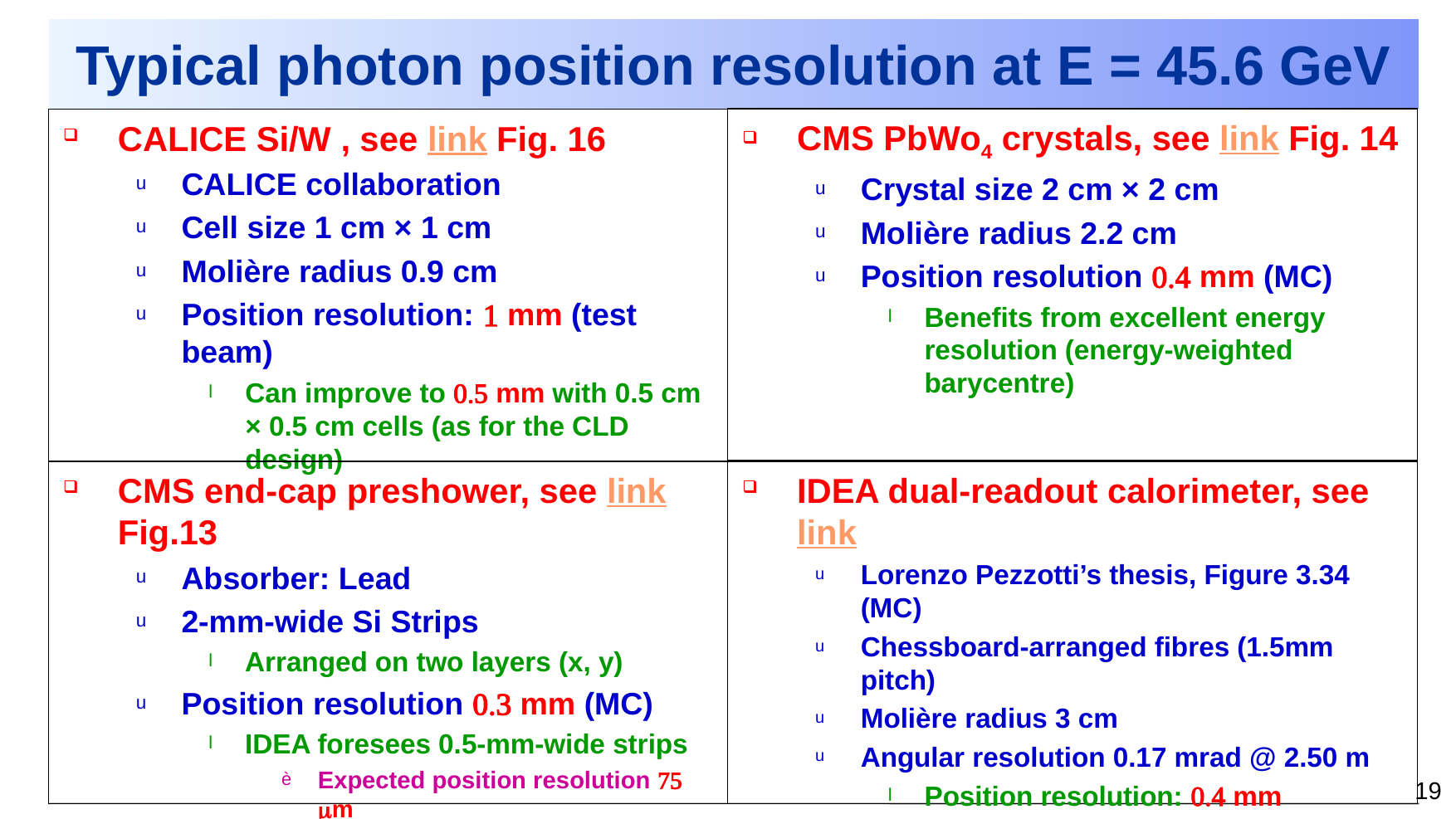

# Typical photon position resolution at E = 45.6 GeV
CMS PbWo4 crystals, see link Fig. 14
Crystal size 2 cm × 2 cm
Molière radius 2.2 cm
Position resolution 0.4 mm (MC)
Benefits from excellent energy resolution (energy-weighted barycentre)

CALICE Si/W , see link Fig. 16
CALICE collaboration
Cell size 1 cm × 1 cm
Molière radius 0.9 cm
Position resolution: 1 mm (test beam)
Can improve to 0.5 mm with 0.5 cm × 0.5 cm cells (as for the CLD design)

CMS end-cap preshower, see link Fig.13
Absorber: Lead
2-mm-wide Si Strips
Arranged on two layers (x, y)
Position resolution 0.3 mm (MC)
IDEA foresees 0.5-mm-wide strips
Expected position resolution 75 μm

IDEA dual-readout calorimeter, see link
Lorenzo Pezzotti’s thesis, Figure 3.34 (MC)
Chessboard-arranged fibres (1.5mm pitch)
Molière radius 3 cm
Angular resolution 0.17 mrad @ 2.50 m
Position resolution: 0.4 mm
Improvement expected from Preshower
Extrapolation from CMS: 0.075 mm
19